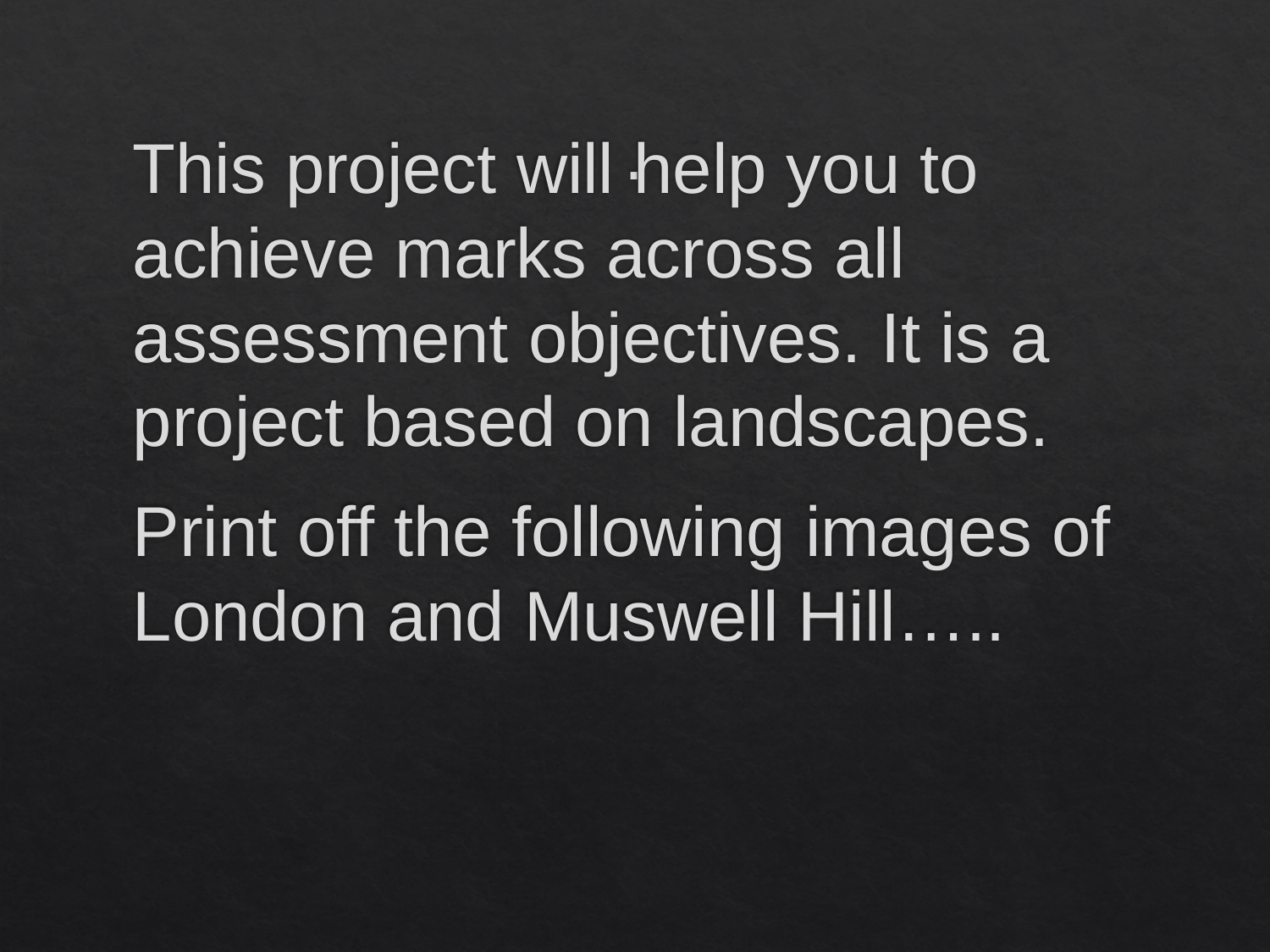

# .
This project will help you to achieve marks across all assessment objectives. It is a project based on landscapes.
Print off the following images of London and Muswell Hill…..